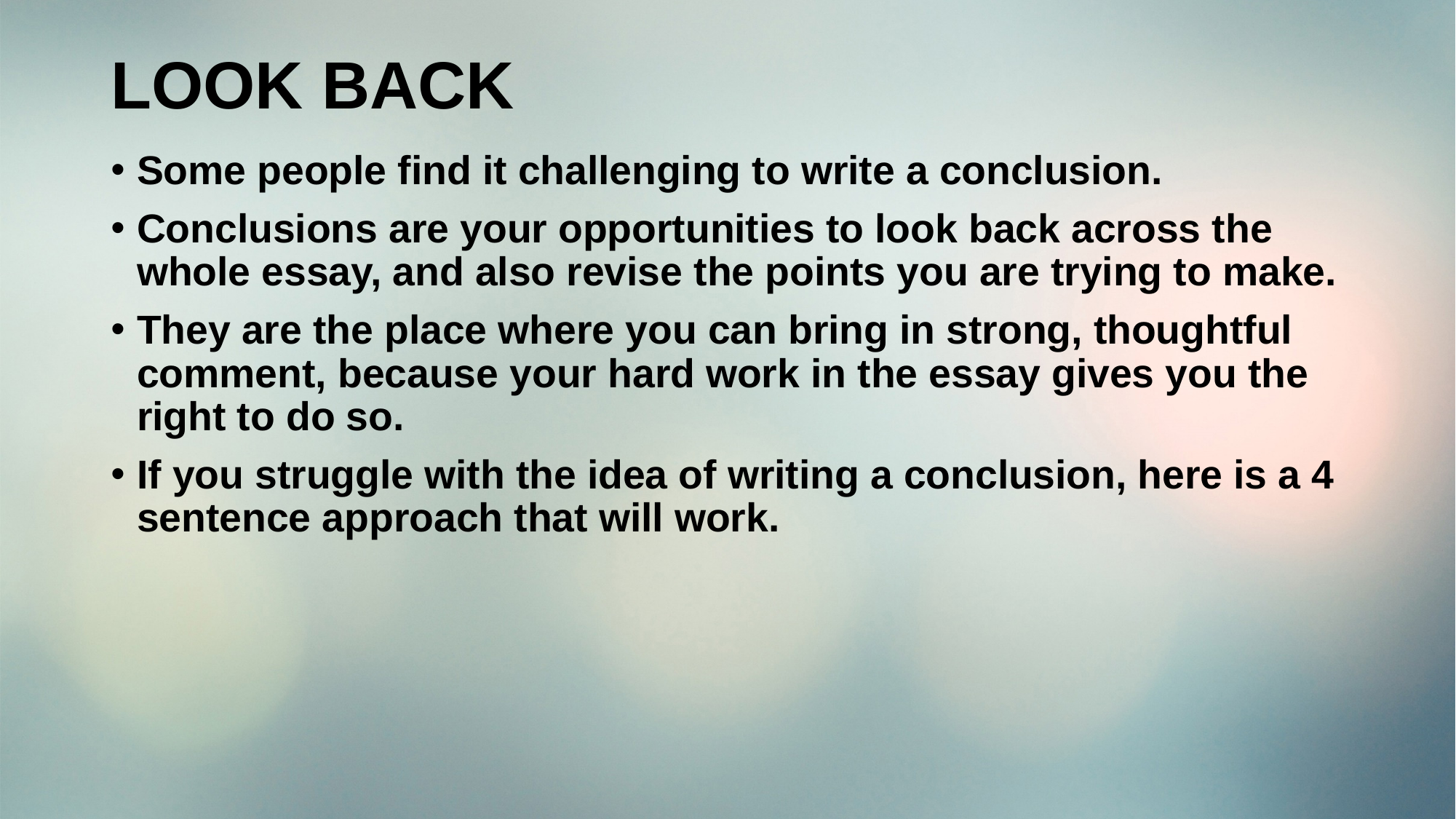

# LOOK BACK
Some people find it challenging to write a conclusion.
Conclusions are your opportunities to look back across the whole essay, and also revise the points you are trying to make.
They are the place where you can bring in strong, thoughtful comment, because your hard work in the essay gives you the right to do so.
If you struggle with the idea of writing a conclusion, here is a 4 sentence approach that will work.